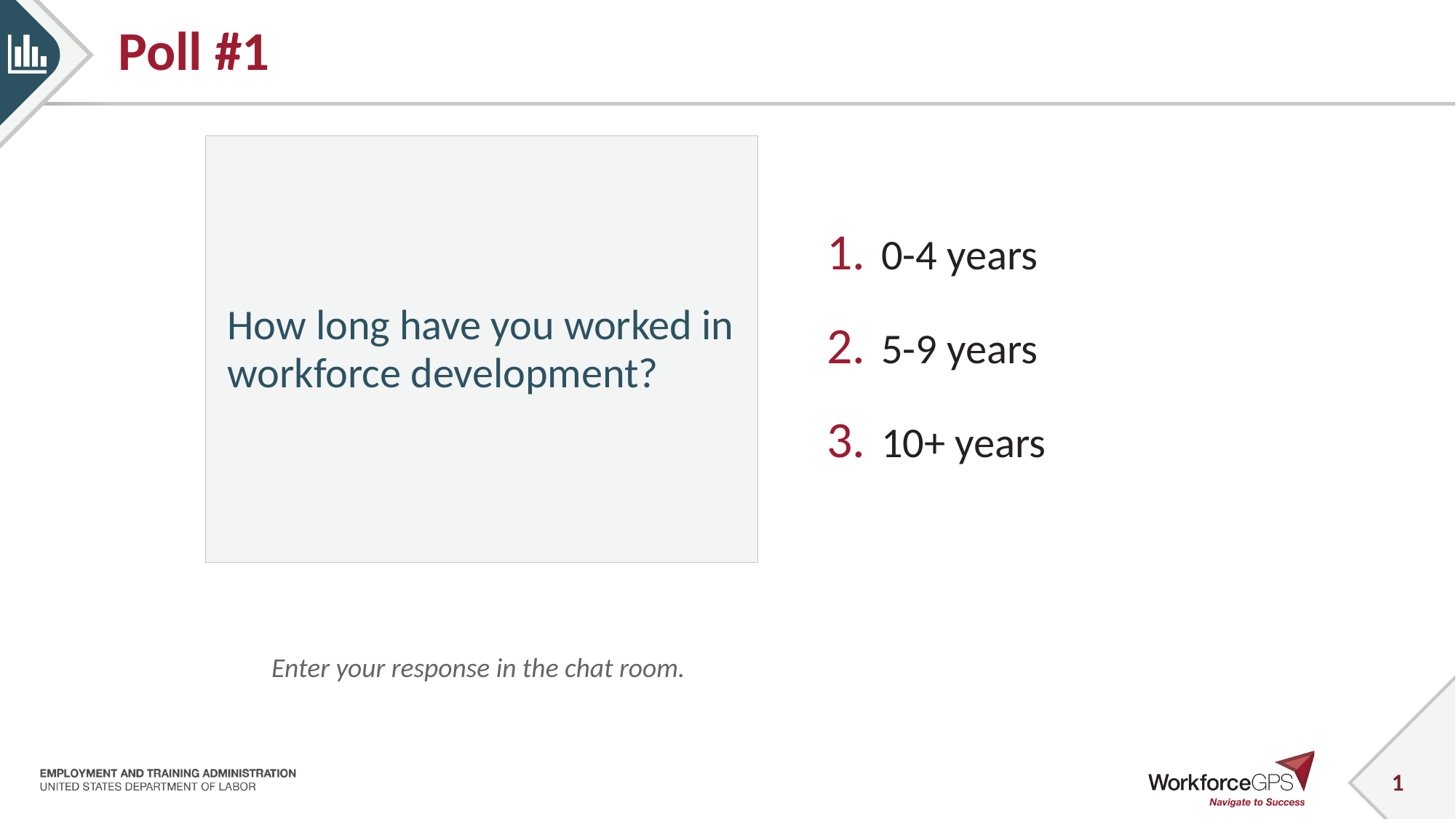

# Poll #1
How long have you worked in workforce development?
0-4 years
5-9 years
10+ years
Enter your response in the chat room.
1